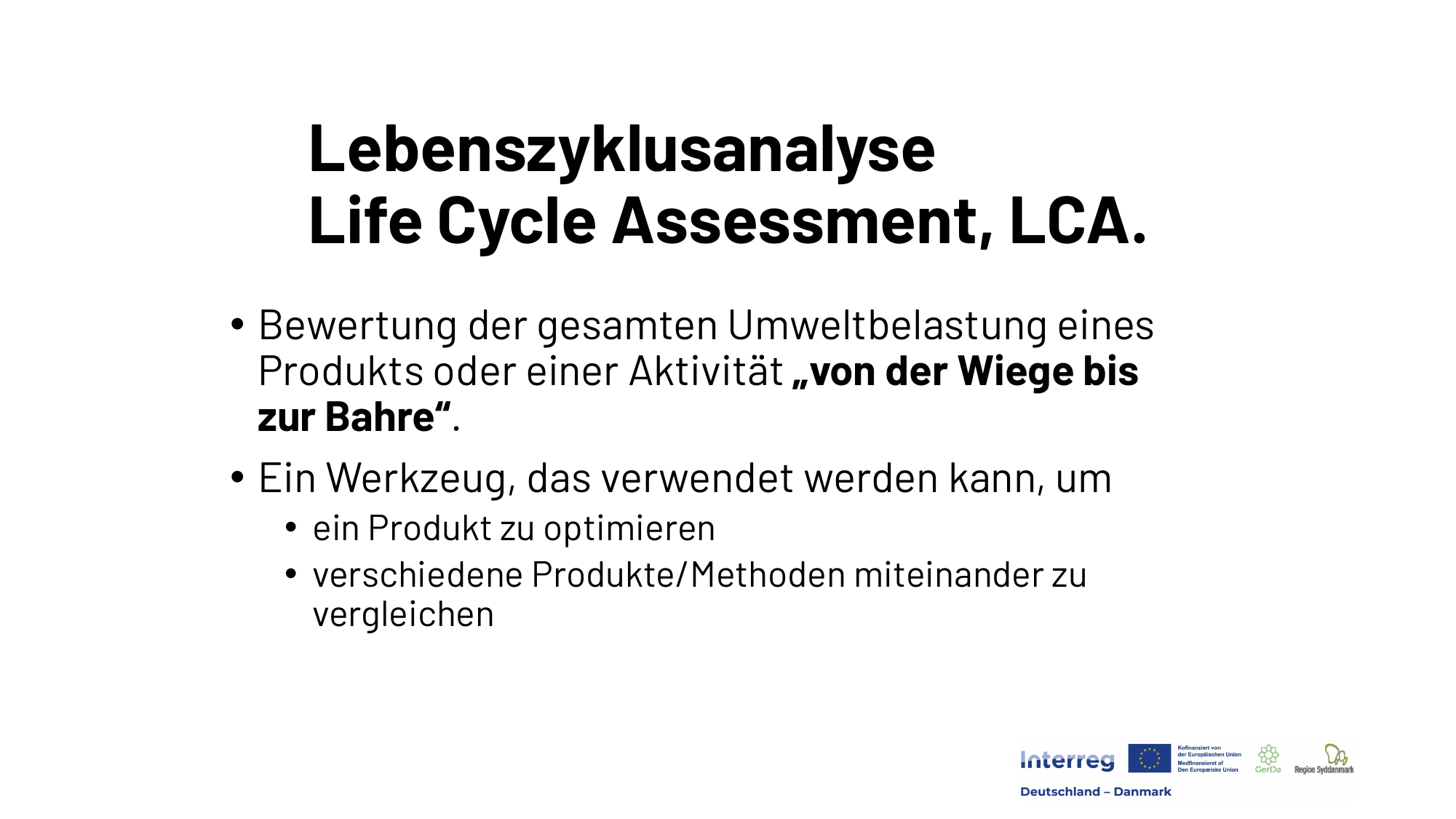

Lebenszyklusanalyse
Life Cycle Assessment, LCA.

Bewertung der gesamten Umweltbelastung eines Produkts oder einer Aktivität „von der Wiege bis zur Bahre“.
Ein Werkzeug, das verwendet werden kann, um
ein Produkt zu optimieren
verschiedene Produkte/Methoden miteinander zu vergleichen